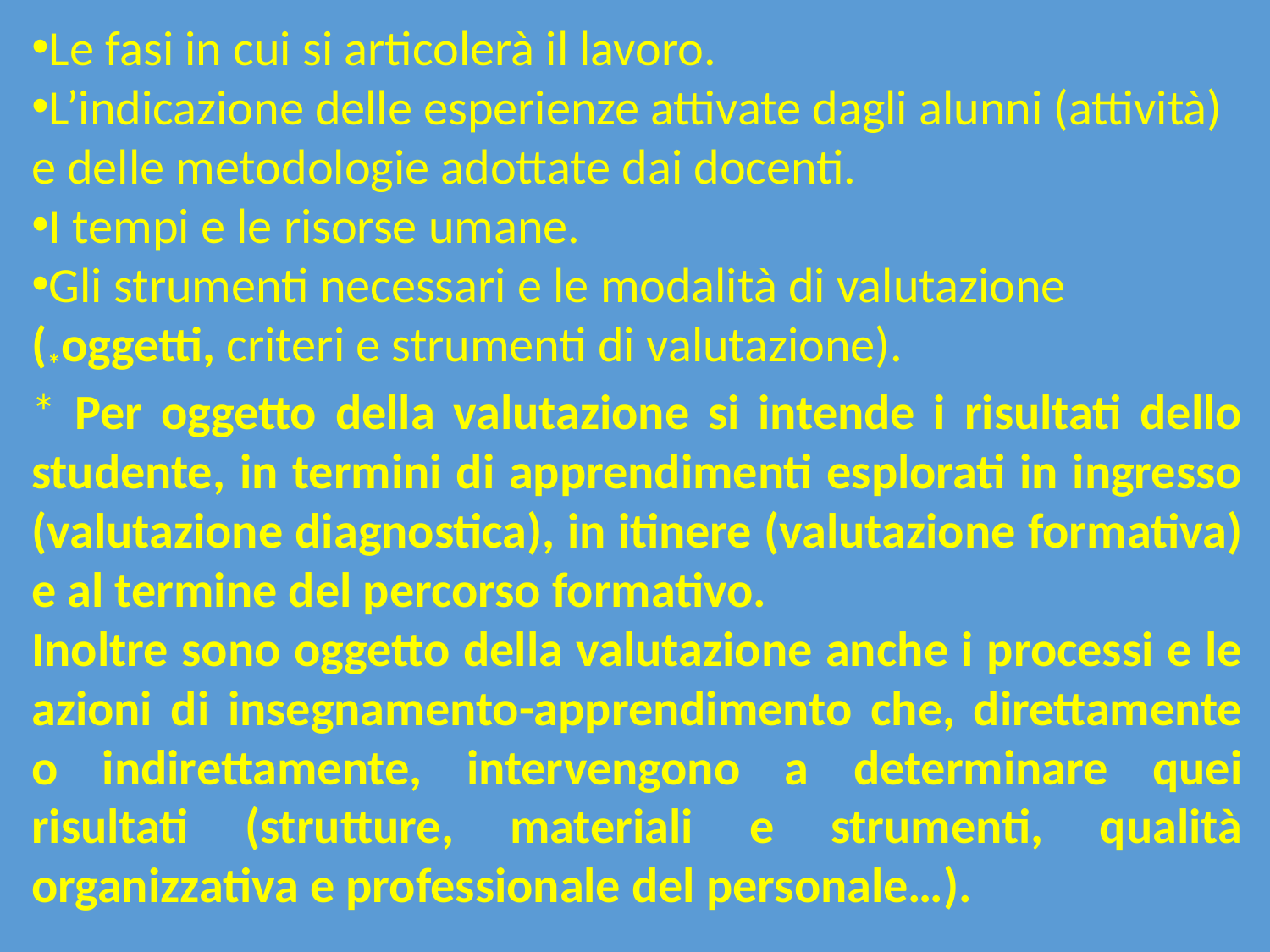

Le fasi in cui si articolerà il lavoro.
L’indicazione delle esperienze attivate dagli alunni (attività) e delle metodologie adottate dai docenti.
I tempi e le risorse umane.
Gli strumenti necessari e le modalità di valutazione (*oggetti, criteri e strumenti di valutazione).
* Per oggetto della valutazione si intende i risultati dello studente, in termini di apprendimenti esplorati in ingresso (valutazione diagnostica), in itinere (valutazione formativa) e al termine del percorso formativo.
Inoltre sono oggetto della valutazione anche i processi e le azioni di insegnamento-apprendimento che, direttamente o indirettamente, intervengono a determinare quei risultati (strutture, materiali e strumenti, qualità organizzativa e professionale del personale…).